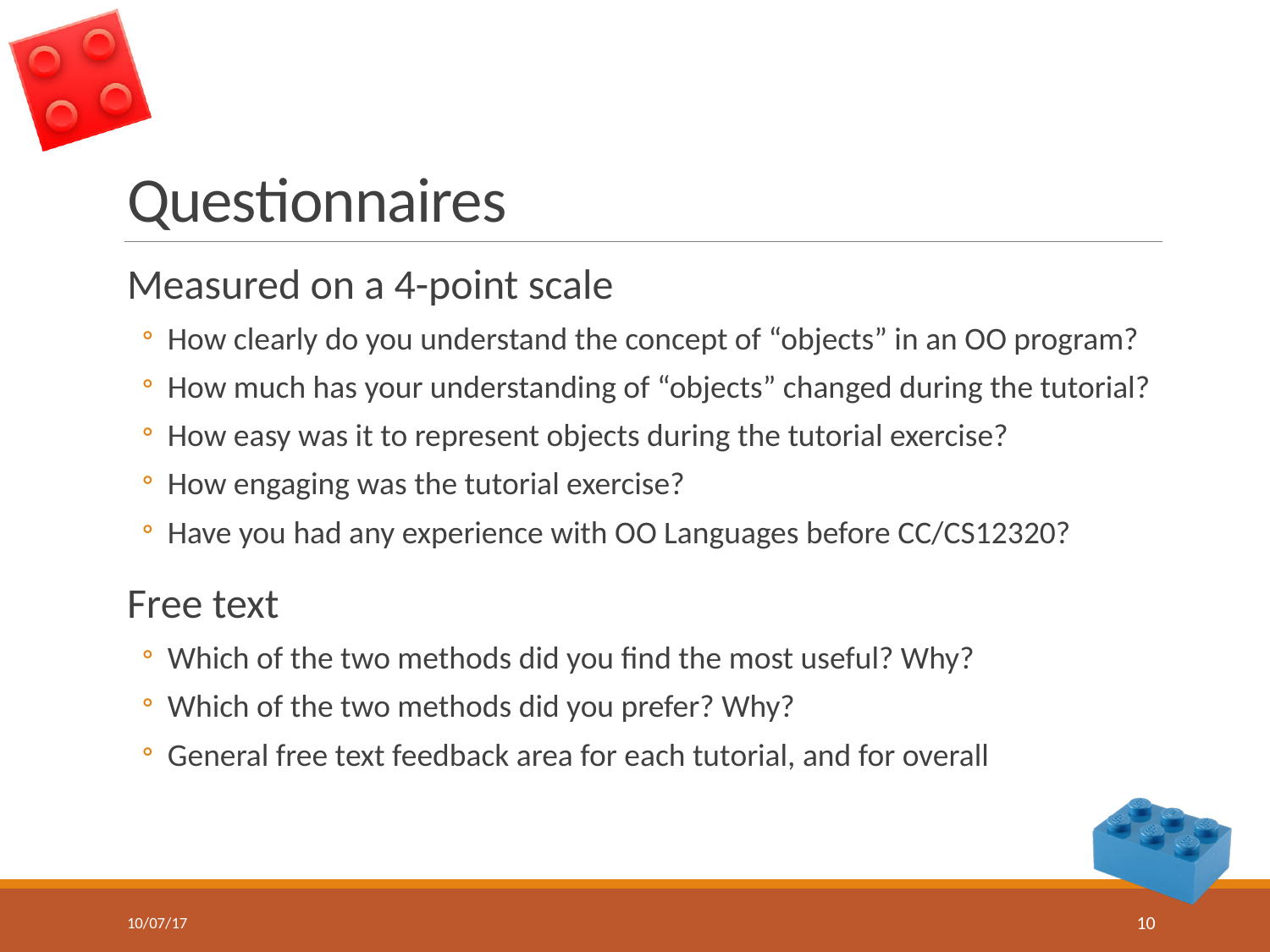

# Questionnaires
Measured on a 4-point scale
How clearly do you understand the concept of “objects” in an OO program?
How much has your understanding of “objects” changed during the tutorial?
How easy was it to represent objects during the tutorial exercise?
How engaging was the tutorial exercise?
Have you had any experience with OO Languages before CC/CS12320?
Free text
Which of the two methods did you find the most useful? Why?
Which of the two methods did you prefer? Why?
General free text feedback area for each tutorial, and for overall

10/07/17
10